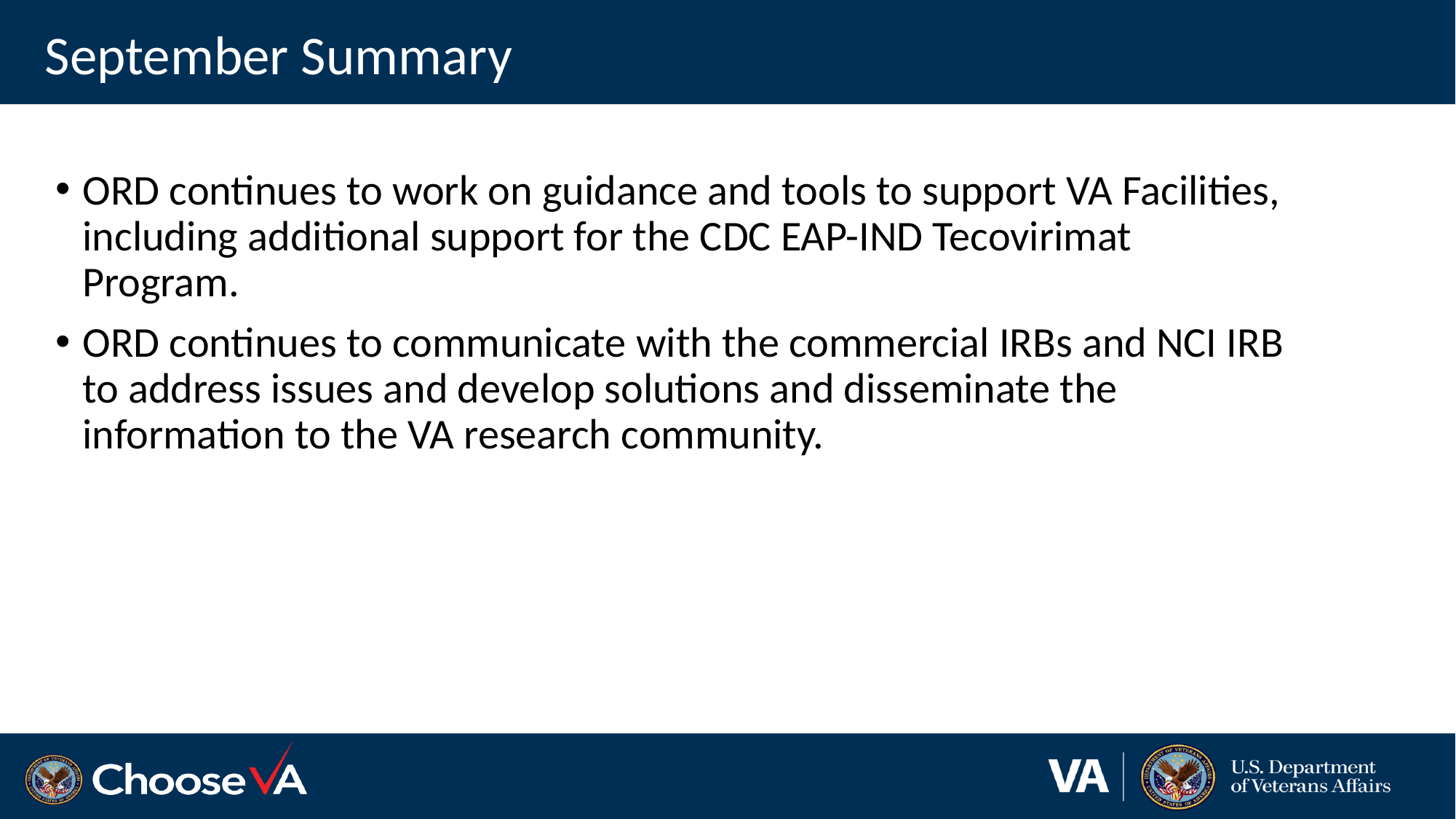

# September Summary
ORD continues to work on guidance and tools to support VA Facilities, including additional support for the CDC EAP-IND Tecovirimat Program.
ORD continues to communicate with the commercial IRBs and NCI IRB to address issues and develop solutions and disseminate the information to the VA research community.